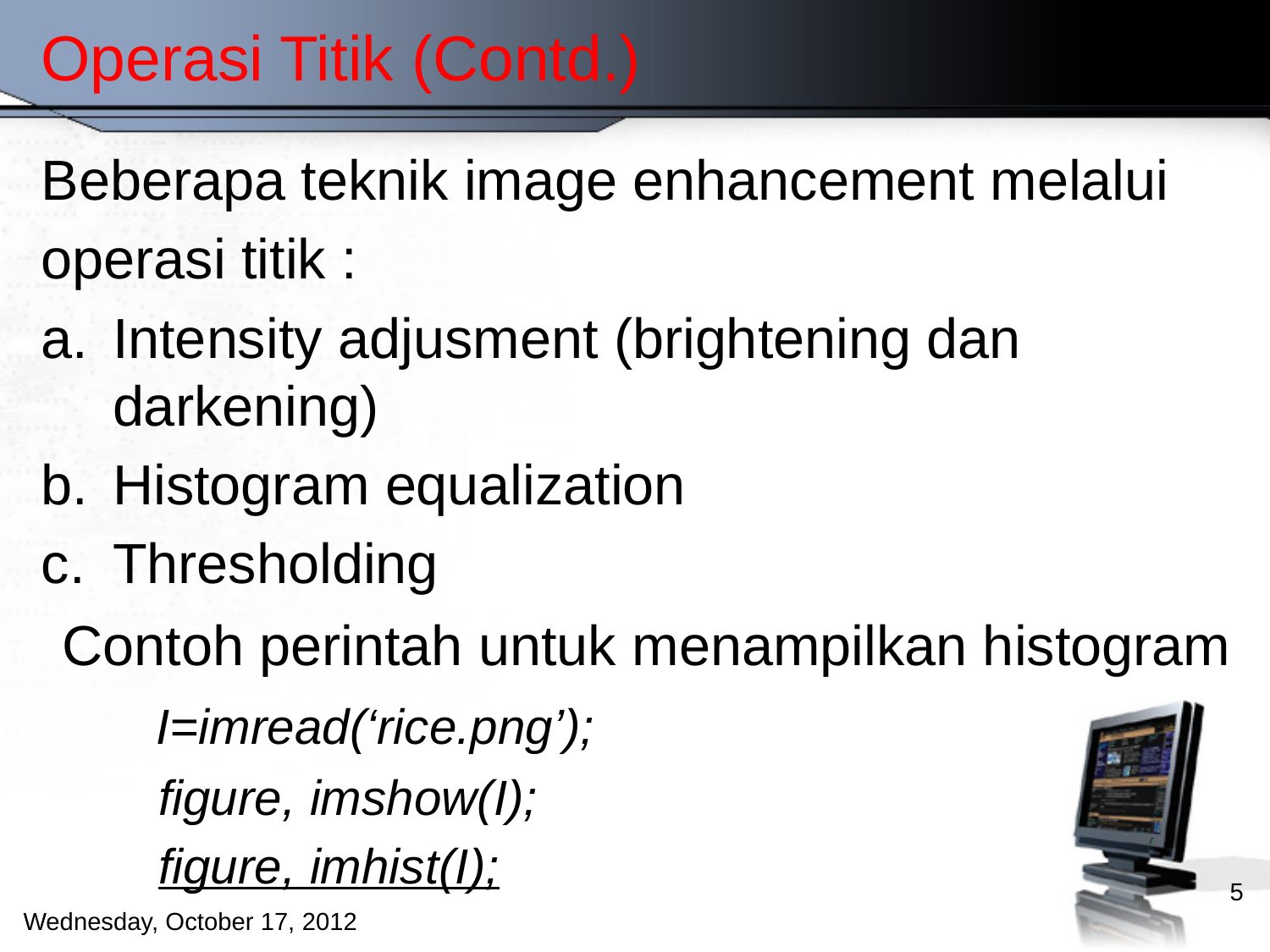

# Operasi Titik (Contd.)
Beberapa teknik image enhancement melalui
operasi titik :
Intensity adjusment (brightening dan darkening)
Histogram equalization
Thresholding
Contoh perintah untuk menampilkan histogram
      I=imread(‘rice.png’);
       figure, imshow(I);
       figure, imhist(I);
5
Wednesday, October 17, 2012